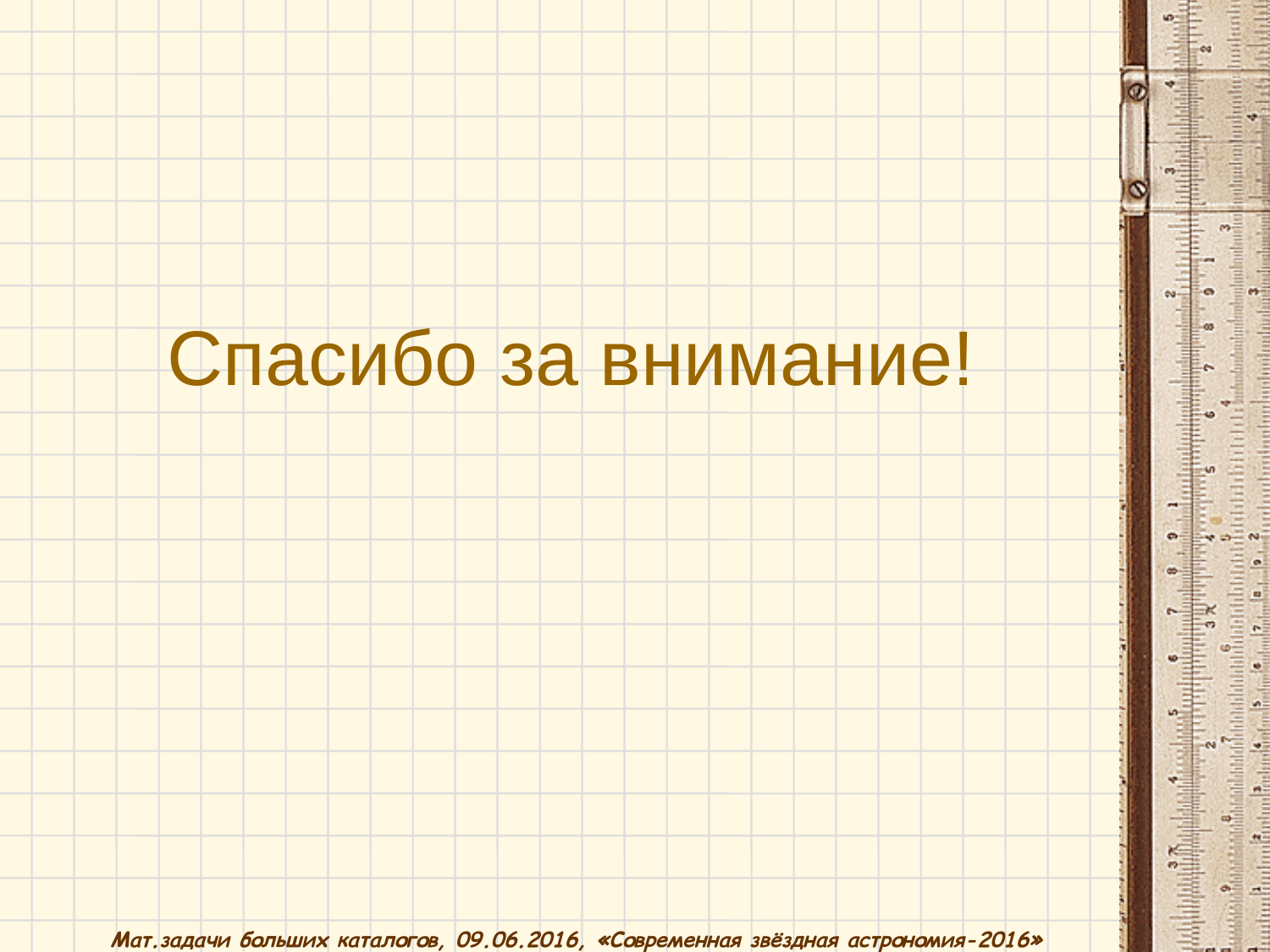

# Спасибо за внимание!
Мат.задачи больших каталогов, 09.06.2016, «Современная звёздная астрономия-2016»